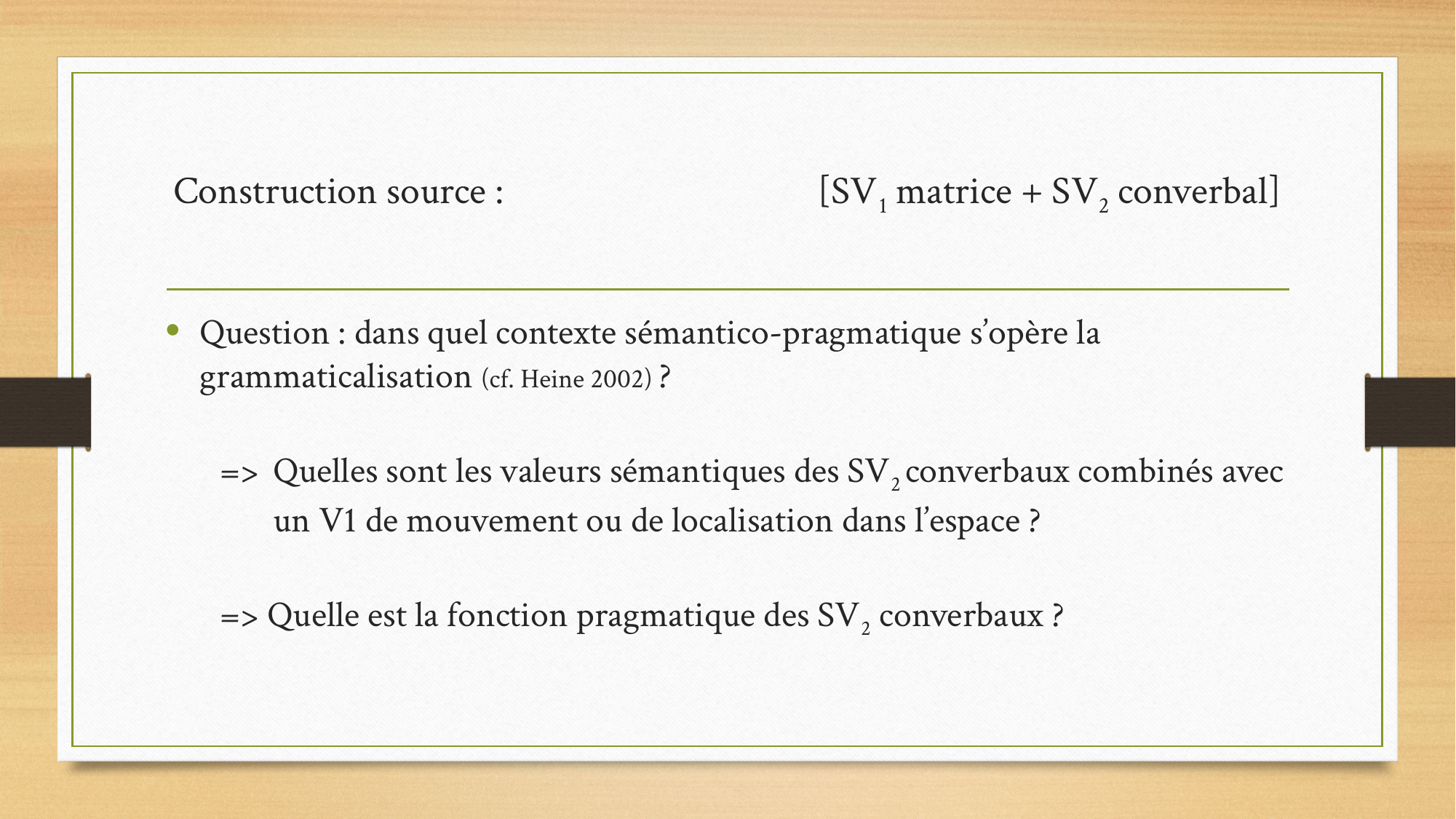

# Construction source :                                    [SV1 matrice + SV2 converbal]
Question : dans quel contexte sémantico-pragmatique s’opère la grammaticalisation (cf. Heine 2002) ?

=>	Quelles sont les valeurs sémantiques des SV2 converbaux combinés avec un V1 de mouvement ou de localisation dans l’espace ?

=> Quelle est la fonction pragmatique des SV2 converbaux ?